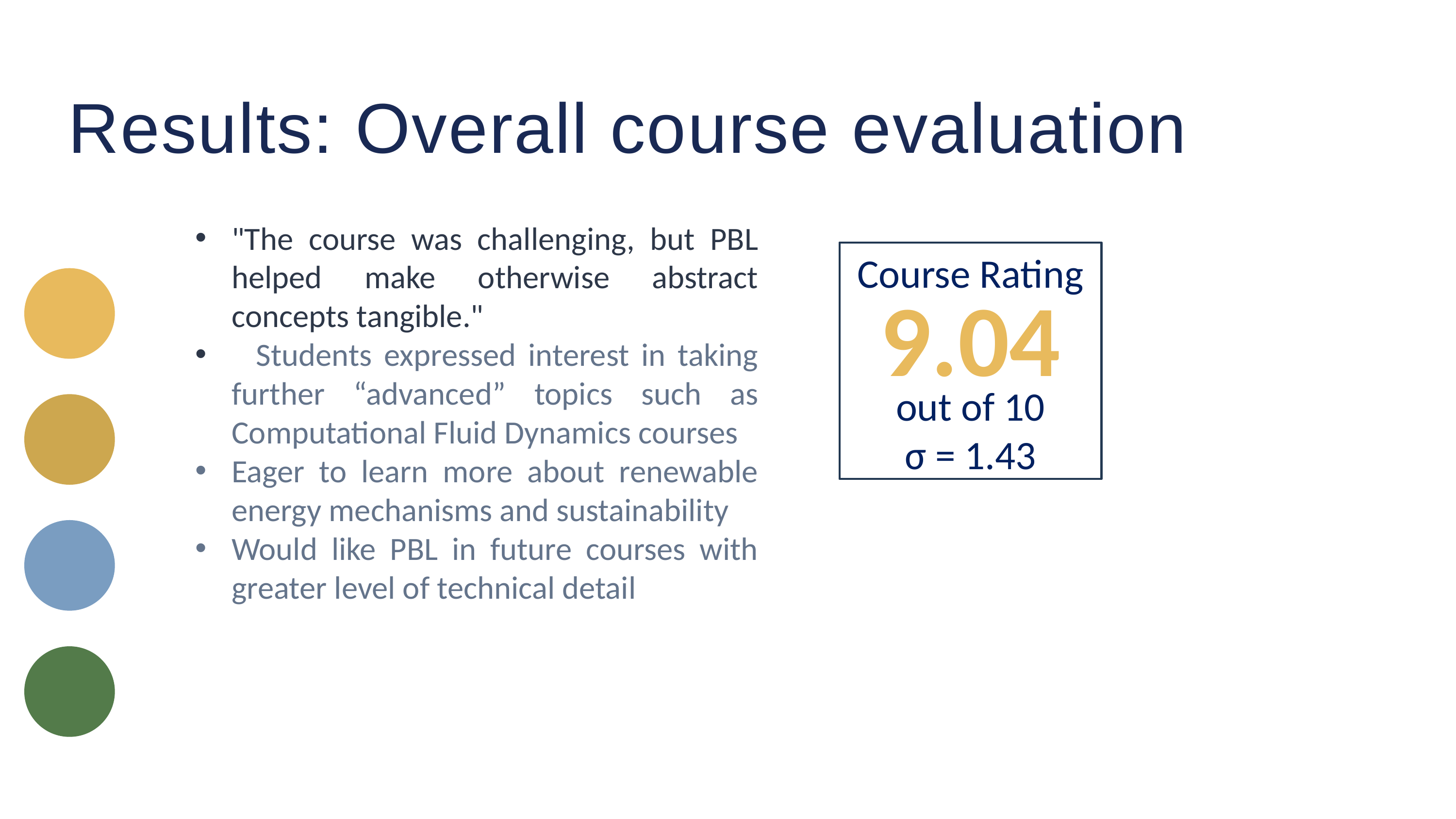

Results: Overall course evaluation

"The course was challenging, but PBL helped make otherwise abstract concepts tangible."
  Students expressed interest in taking further “advanced” topics such as Computational Fluid Dynamics courses
Eager to learn more about renewable energy mechanisms and sustainability
Would like PBL in future courses with greater level of technical detail

Course Rating

9.04

out of 10
σ = 1.43